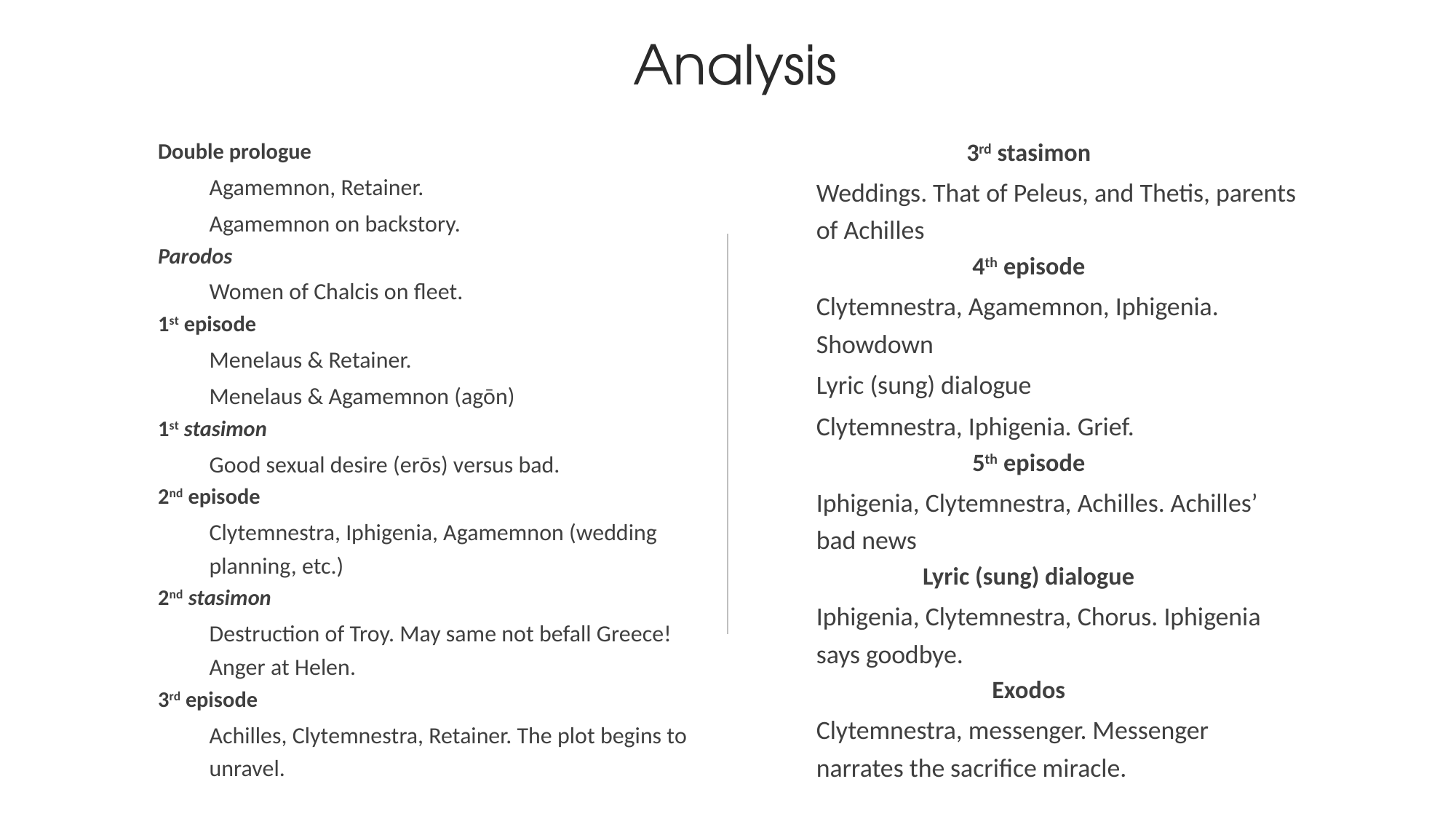

# Analysis
Double prologue
Agamemnon, Retainer.
Agamemnon on backstory.
Parodos
Women of Chalcis on fleet.
1st episode
Menelaus & Retainer.
Menelaus & Agamemnon (agōn)
1st stasimon
Good sexual desire (erōs) versus bad.
2nd episode
Clytemnestra, Iphigenia, Agamemnon (wedding planning, etc.)
2nd stasimon
Destruction of Troy. May same not befall Greece! Anger at Helen.
3rd episode
Achilles, Clytemnestra, Retainer. The plot begins to unravel.
3rd stasimon
Weddings. That of Peleus, and Thetis, parents of Achilles
4th episode
Clytemnestra, Agamemnon, Iphigenia. Showdown
Lyric (sung) dialogue
Clytemnestra, Iphigenia. Grief.
5th episode
Iphigenia, Clytemnestra, Achilles. Achilles’ bad news
Lyric (sung) dialogue
Iphigenia, Clytemnestra, Chorus. Iphigenia says goodbye.
Exodos
Clytemnestra, messenger. Messenger narrates the sacrifice miracle.